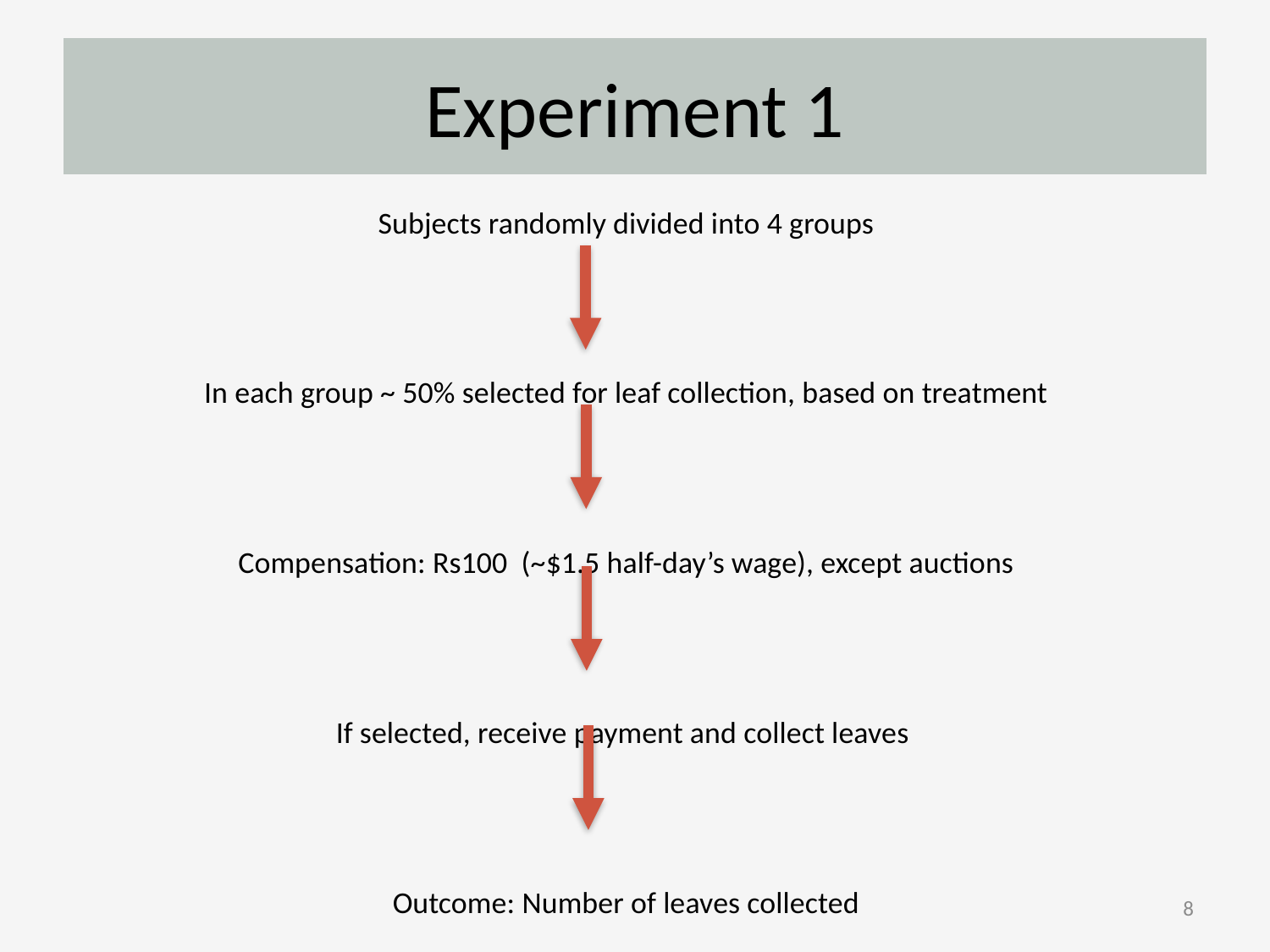

# Experiment 1
Subjects randomly divided into 4 groups

In each group ~ 50% selected for leaf collection, based on treatment

Compensation: Rs100  (~$1.5 half-day’s wage), except auctions

If selected, receive payment and collect leaves

Outcome: Number of leaves collected

8